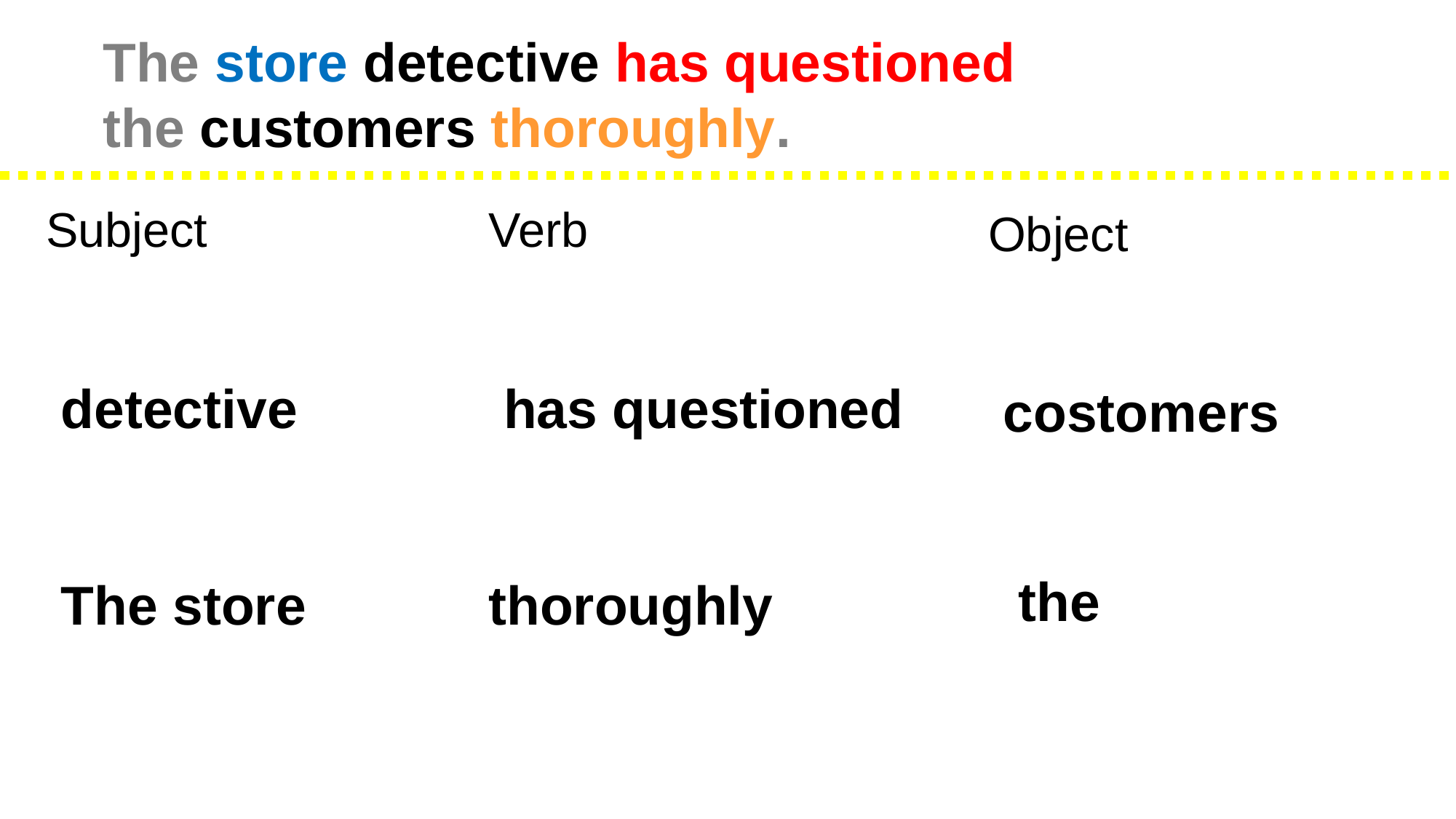

The store detective has questioned
the customers thoroughly.
Subject

 detective

 The store

Verb

 has questioned

thoroughly

Object

 costomers

  the